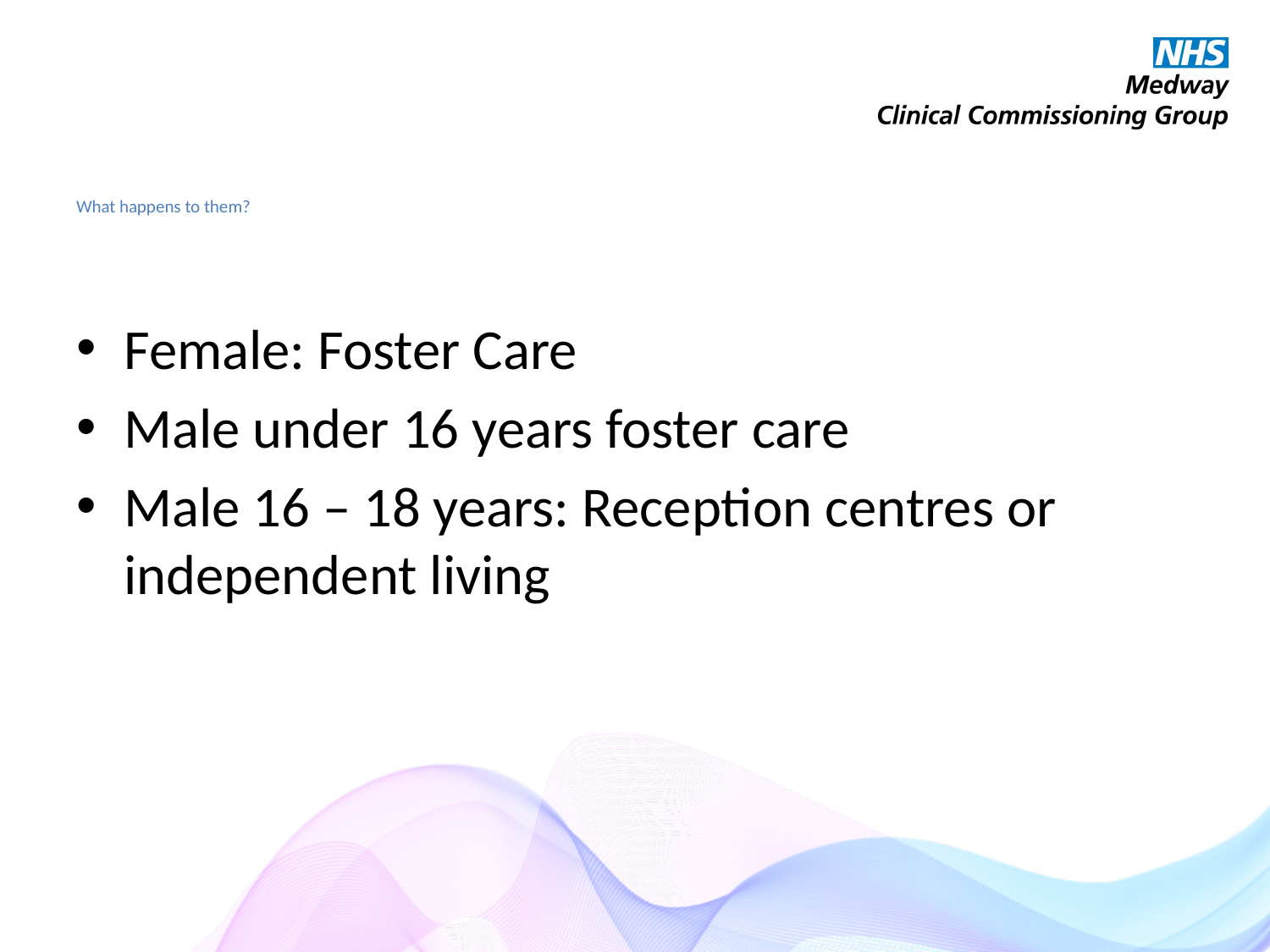

# What happens to them?
Female: Foster Care
Male under 16 years foster care
Male 16 – 18 years: Reception centres or independent living